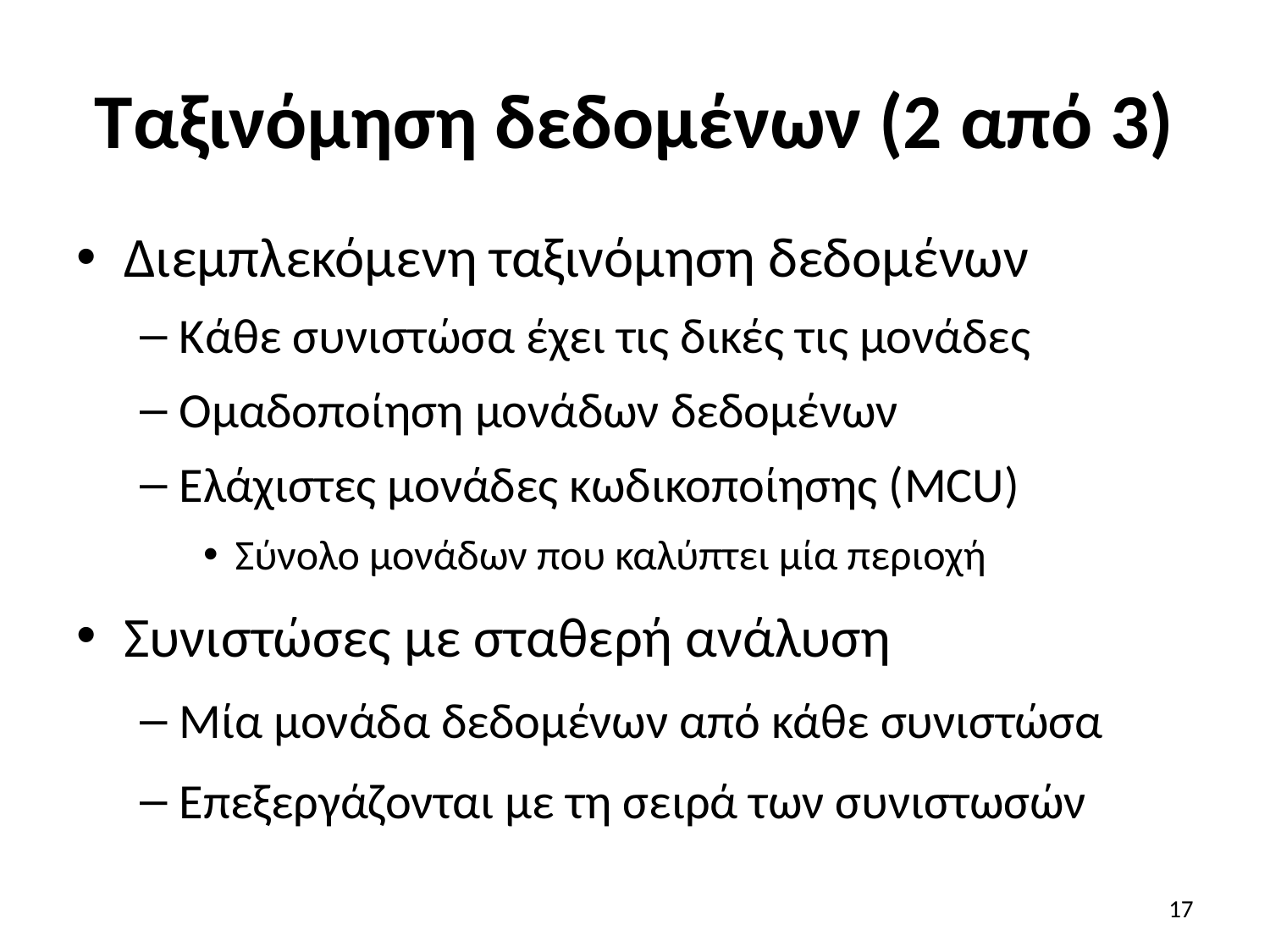

# Ταξινόμηση δεδομένων (2 από 3)
Διεμπλεκόμενη ταξινόμηση δεδομένων
Κάθε συνιστώσα έχει τις δικές τις μονάδες
Ομαδοποίηση μονάδων δεδομένων
Ελάχιστες μονάδες κωδικοποίησης (MCU)
Σύνολο μονάδων που καλύπτει μία περιοχή
Συνιστώσες με σταθερή ανάλυση
Μία μονάδα δεδομένων από κάθε συνιστώσα
Επεξεργάζονται με τη σειρά των συνιστωσών

17